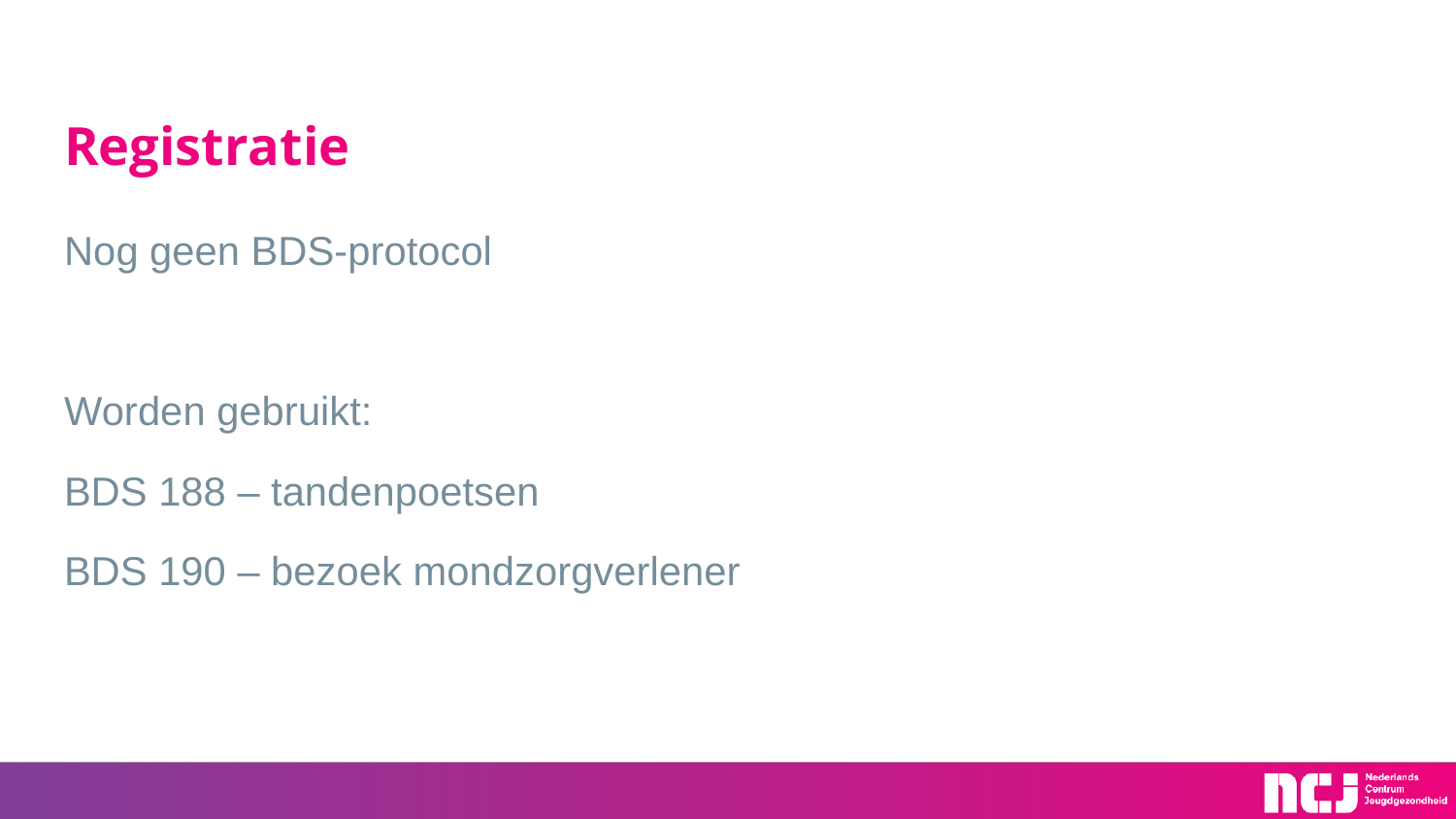

# Registratie
Nog geen BDS-protocol

Worden gebruikt:
BDS 188 – tandenpoetsen
BDS 190 – bezoek mondzorgverlener